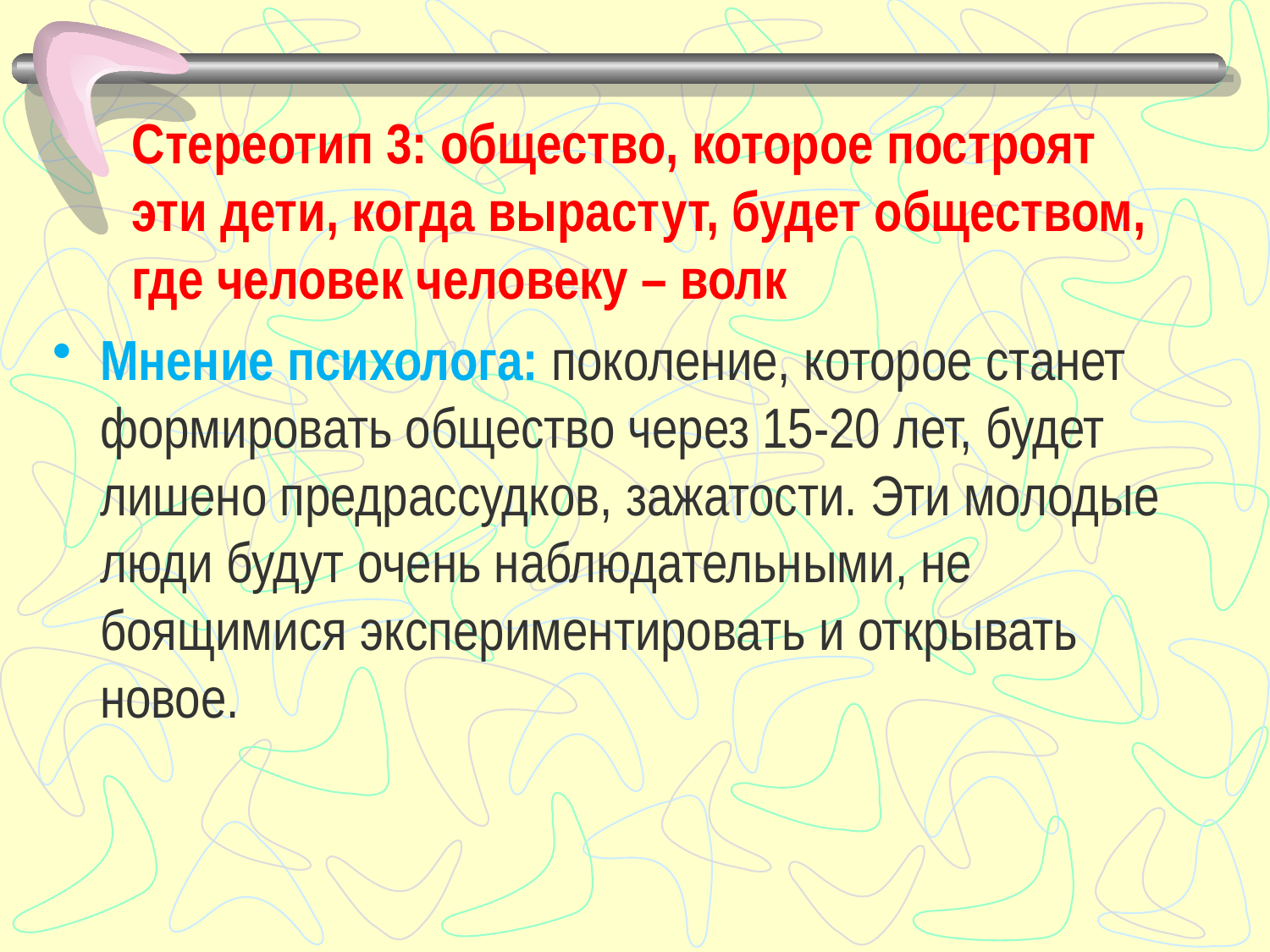

# Стереотип 3: общество, которое построят эти дети, когда вырастут, будет обществом, где человек человеку – волк
Мнение психолога: поколение, которое станет формировать общество через 15-20 лет, будет лишено предрассудков, зажатости. Эти молодые люди будут очень наблюдательными, не боящимися экспериментировать и открывать новое.